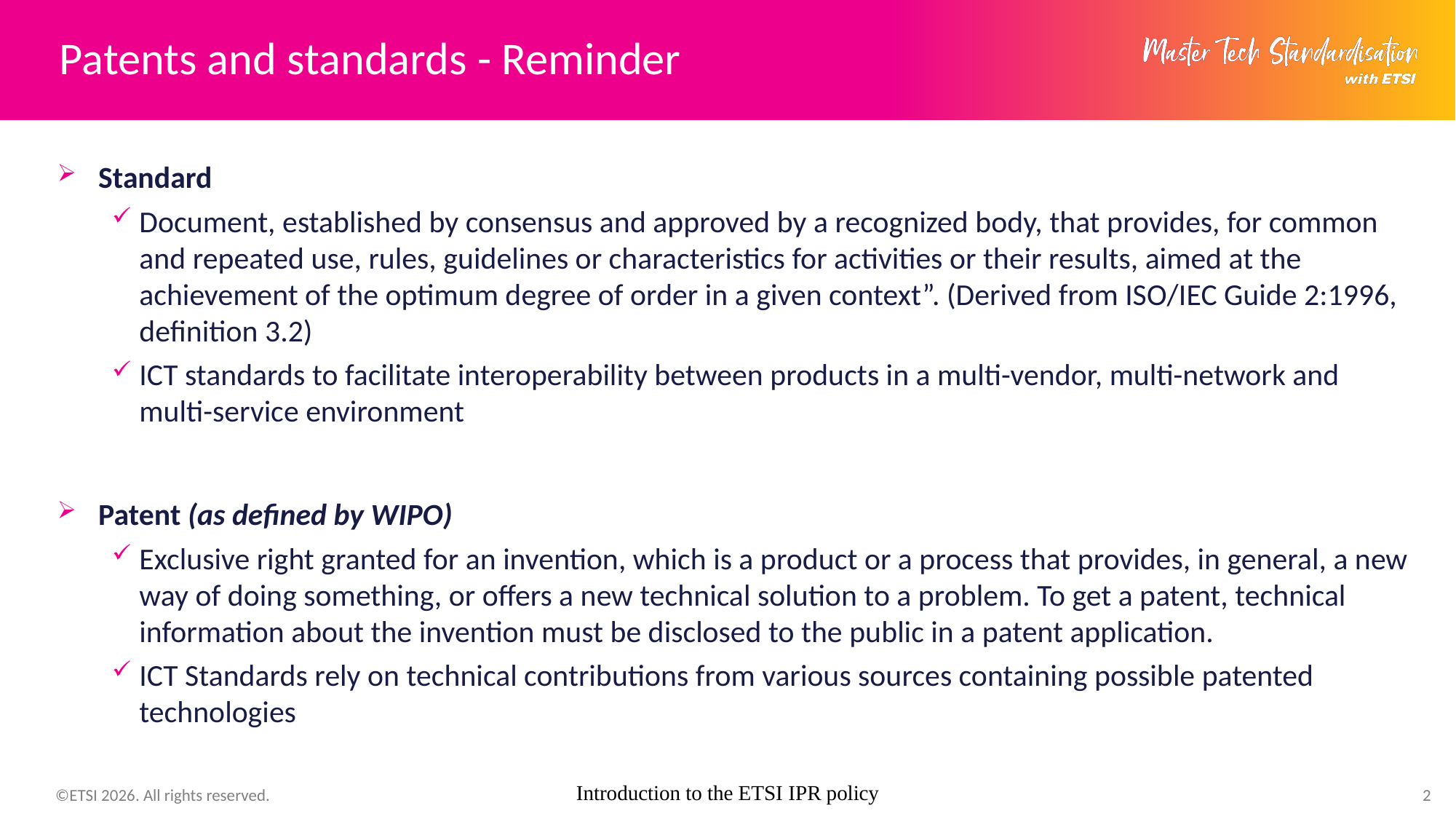

# Patents and standards - Reminder

Standard
Document, established by consensus and approved by a recognized body, that provides, for common and repeated use, rules, guidelines or characteristics for activities or their results, aimed at the achievement of the optimum degree of order in a given context”. (Derived from ISO/IEC Guide 2:1996, definition 3.2)
ICT standards to facilitate interoperability between products in a multi-vendor, multi-network and multi-service environment

Patent (as defined by WIPO)
Exclusive right granted for an invention, which is a product or a process that provides, in general, a new way of doing something, or offers a new technical solution to a problem. To get a patent, technical information about the invention must be disclosed to the public in a patent application.
ICT Standards rely on technical contributions from various sources containing possible patented technologies

Introduction to the ETSI IPR policy
2